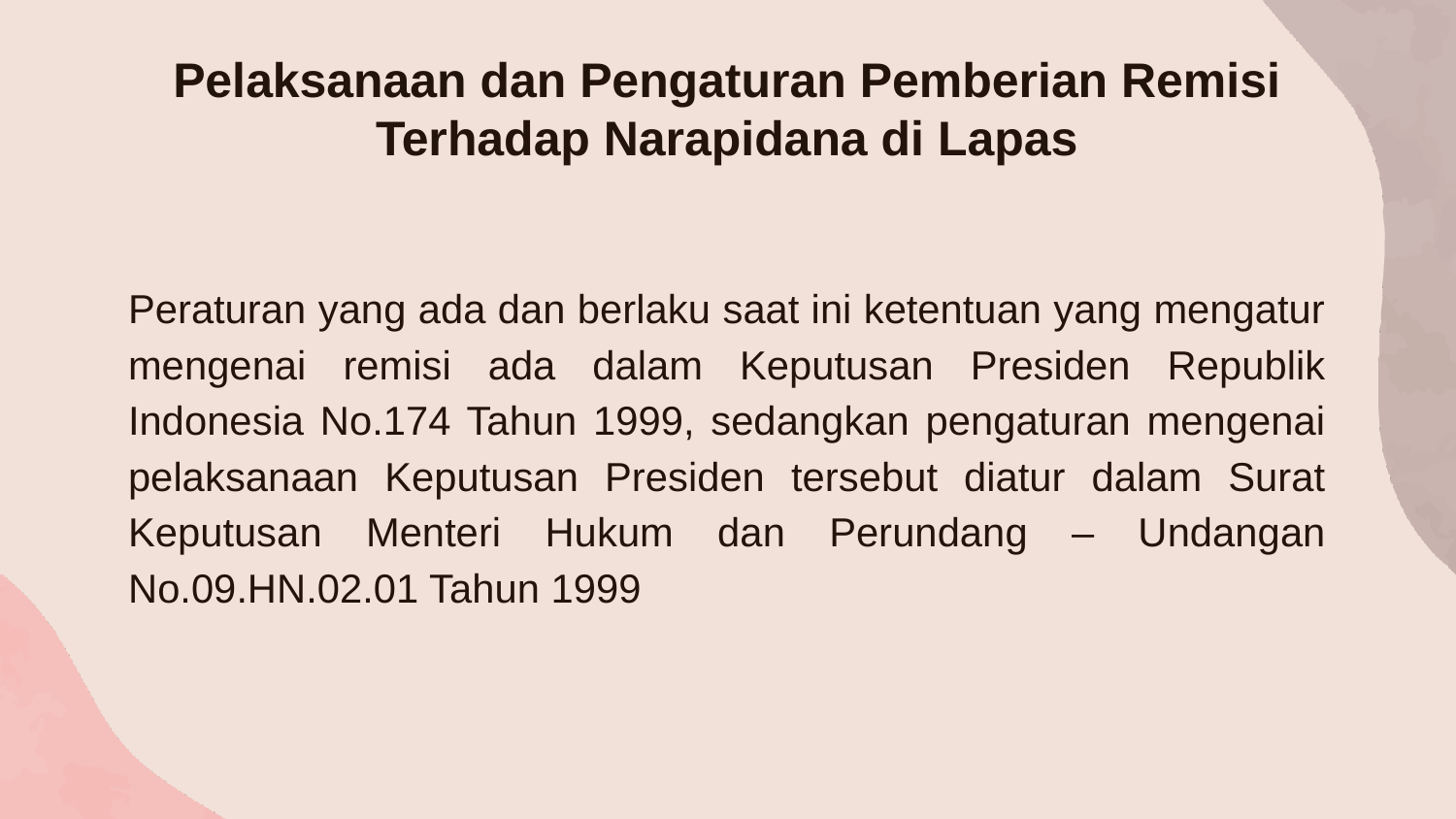

Pelaksanaan dan Pengaturan Pemberian Remisi Terhadap Narapidana di Lapas
Peraturan yang ada dan berlaku saat ini ketentuan yang mengatur mengenai remisi ada dalam Keputusan Presiden Republik Indonesia No.174 Tahun 1999, sedangkan pengaturan mengenai pelaksanaan Keputusan Presiden tersebut diatur dalam Surat Keputusan Menteri Hukum dan Perundang – Undangan No.09.HN.02.01 Tahun 1999